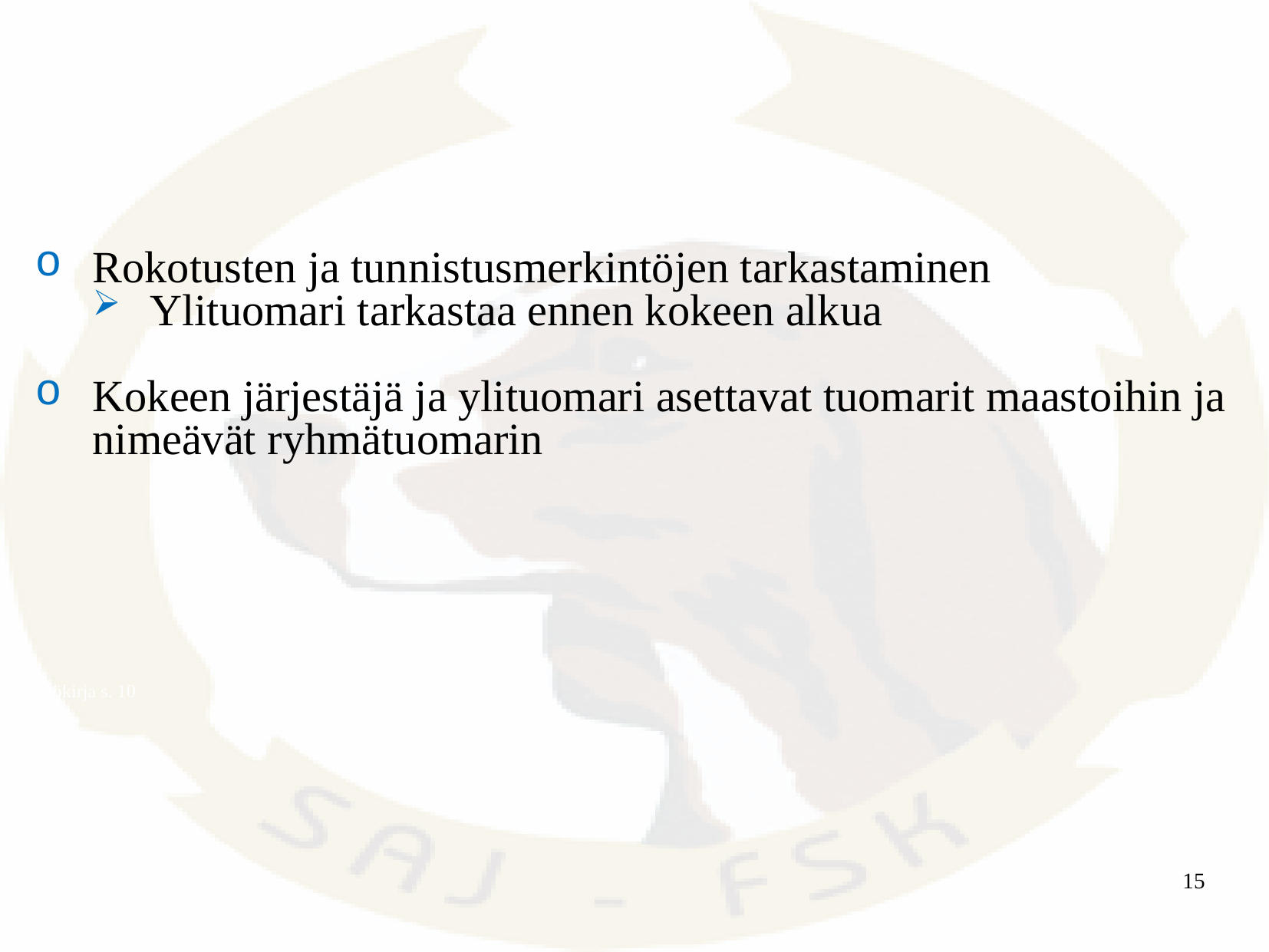

Rokotusten ja tunnistusmerkintöjen tarkastaminen
Ylituomari tarkastaa ennen kokeen alkua

Kokeen järjestäjä ja ylituomari asettavat tuomarit maastoihin ja nimeävät ryhmätuomarin

Sääntökirja s. 10
15